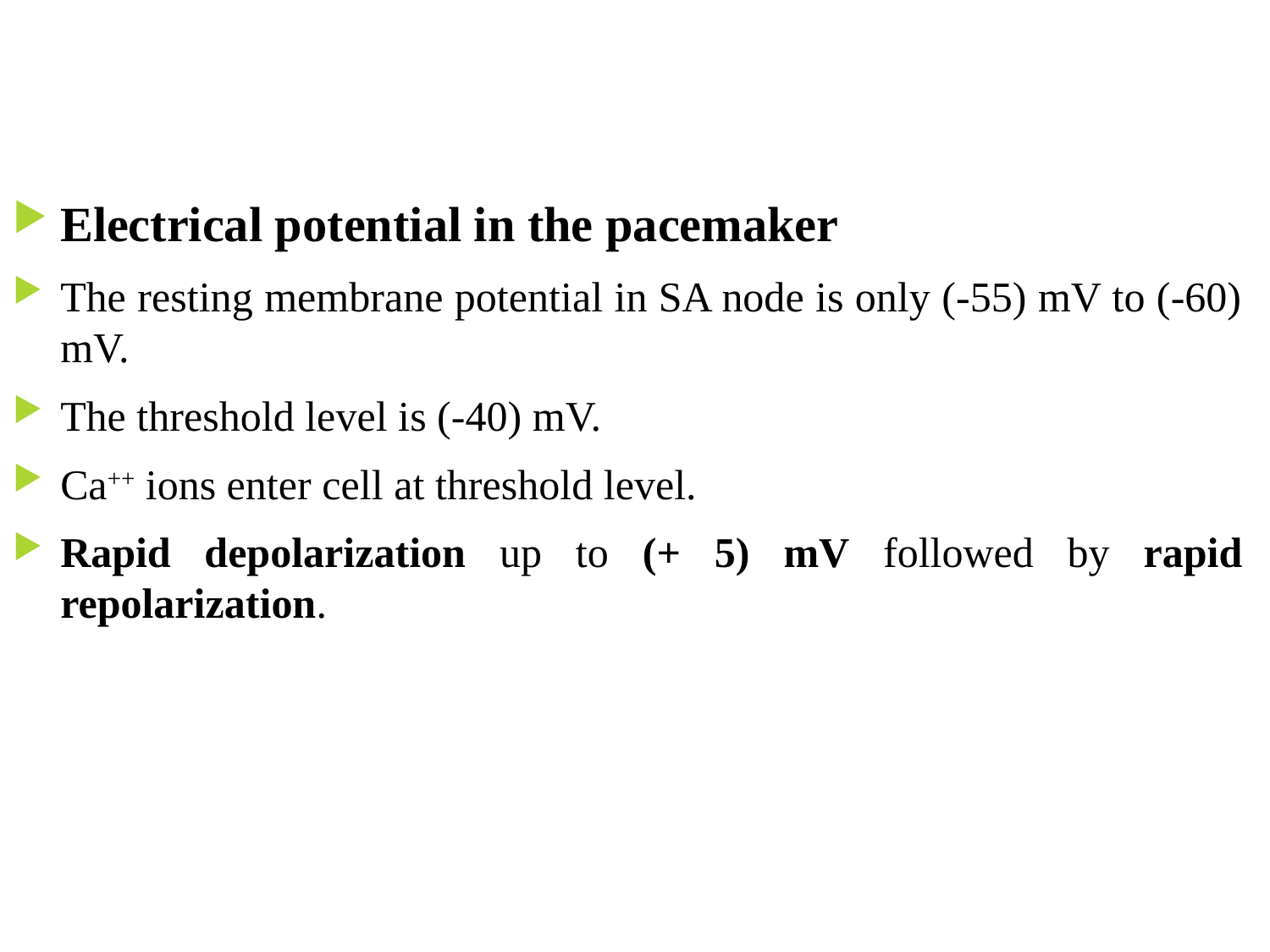

Electrical potential in the pacemaker
The resting membrane potential in SA node is only (-55) mV to (-60) mV.
The threshold level is (-40) mV.
Ca++ ions enter cell at threshold level.
Rapid depolarization up to (+ 5) mV followed by rapid repolarization.